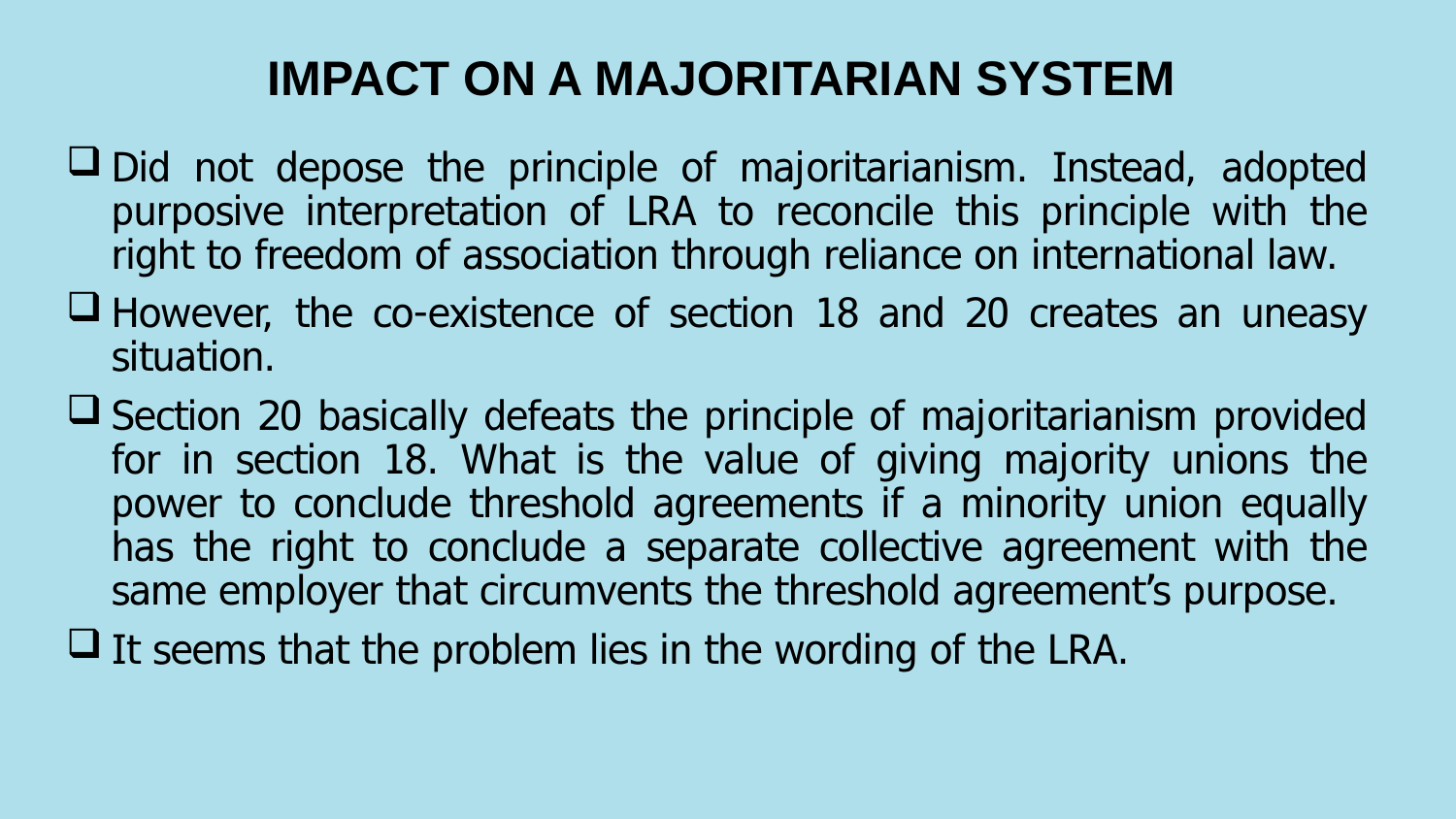

# IMPACT ON A MAJORITARIAN SYSTEM
Did not depose the principle of majoritarianism. Instead, adopted purposive interpretation of LRA to reconcile this principle with the right to freedom of association through reliance on international law.
However, the co-existence of section 18 and 20 creates an uneasy situation.
Section 20 basically defeats the principle of majoritarianism provided for in section 18. What is the value of giving majority unions the power to conclude threshold agreements if a minority union equally has the right to conclude a separate collective agreement with the same employer that circumvents the threshold agreement’s purpose.
It seems that the problem lies in the wording of the LRA.